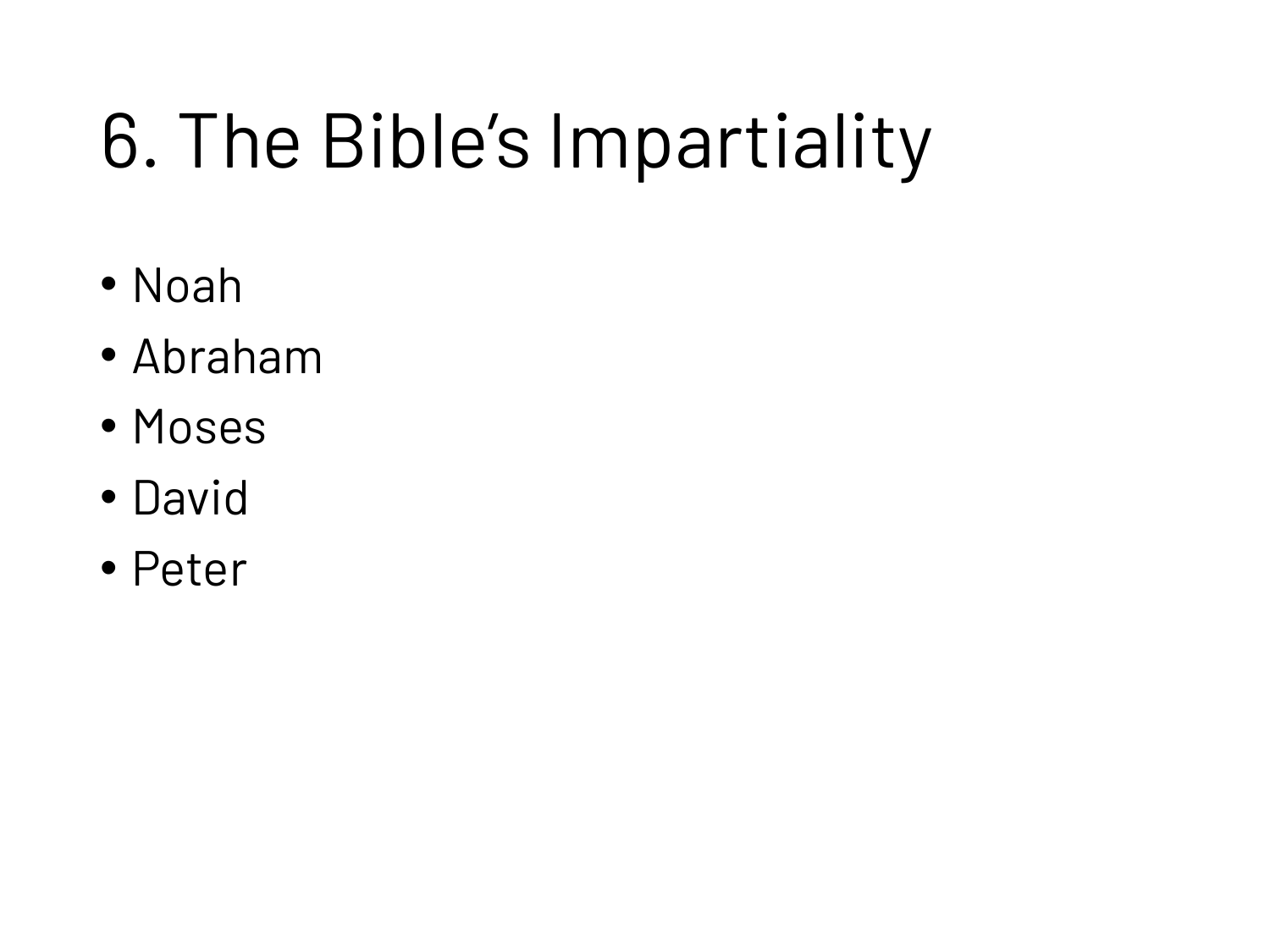

# 6. The Bible’s Impartiality
Noah
Abraham
Moses
David
Peter